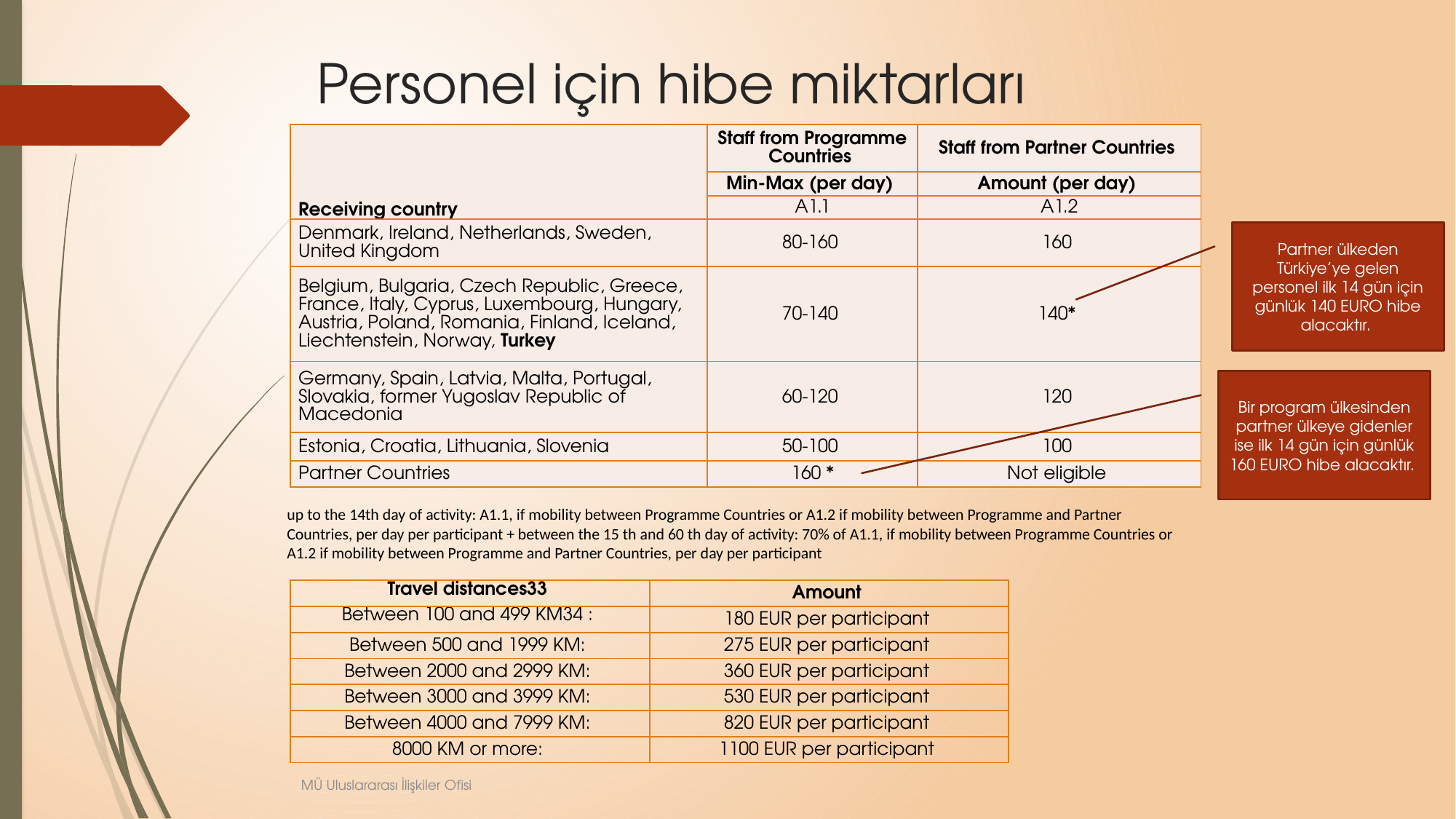

# Personel için hibe miktarları
| Receiving country | Staff from Programme Countries | Staff from Partner Countries |
| --- | --- | --- |
|  | Min-Max (per day) | Amount (per day) |
|  | A1.1 | A1.2 |
| Denmark, Ireland, Netherlands, Sweden, United Kingdom | 80-160 | 160 |
| Belgium, Bulgaria, Czech Republic, Greece, France, Italy, Cyprus, Luxembourg, Hungary, Austria, Poland, Romania, Finland, Iceland, Liechtenstein, Norway, Turkey | 70-140 | 140\* |
| Germany, Spain, Latvia, Malta, Portugal, Slovakia, former Yugoslav Republic of Macedonia | 60-120 | 120 |
| Estonia, Croatia, Lithuania, Slovenia | 50-100 | 100 |
| Partner Countries | 160 \* | Not eligible |
Partner ülkeden Türkiye’ye gelen personel ilk 14 gün için günlük 140 EURO hibe alacaktır.
Bir program ülkesinden partner ülkeye gidenler ise ilk 14 gün için günlük 160 EURO hibe alacaktır.
up to the 14th day of activity: A1.1, if mobility between Programme Countries or A1.2 if mobility between Programme and Partner Countries, per day per participant + between the 15 th and 60 th day of activity: 70% of A1.1, if mobility between Programme Countries or A1.2 if mobility between Programme and Partner Countries, per day per participant
| Travel distances33 | Amount |
| --- | --- |
| Between 100 and 499 KM34 : | 180 EUR per participant |
| Between 500 and 1999 KM: | 275 EUR per participant |
| Between 2000 and 2999 KM: | 360 EUR per participant |
| Between 3000 and 3999 KM: | 530 EUR per participant |
| Between 4000 and 7999 KM: | 820 EUR per participant |
| 8000 KM or more: | 1100 EUR per participant |
MÜ Uluslararası İlişkiler Ofisi